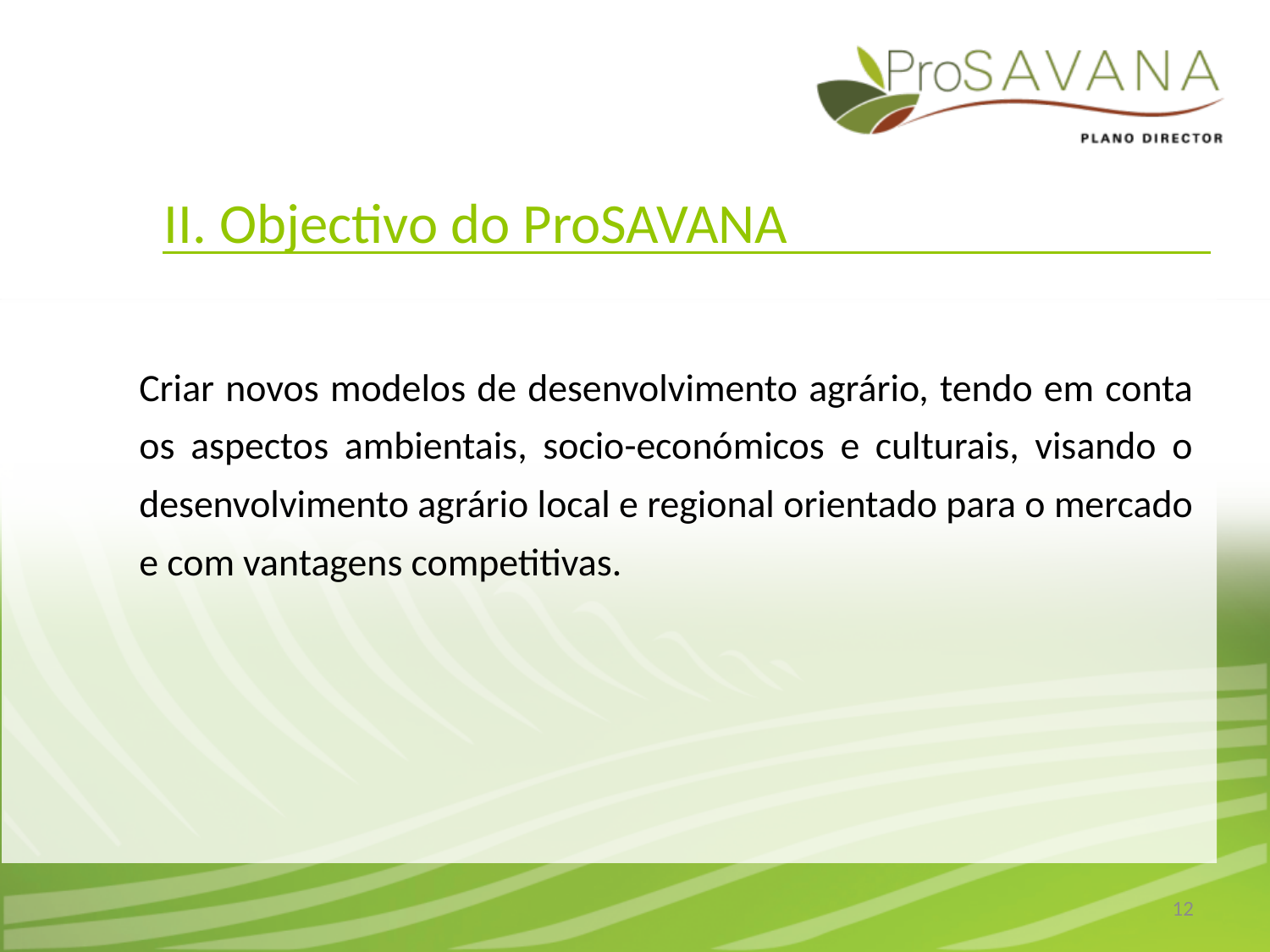

# II. Objectivo do ProSAVANA

Criar novos modelos de desenvolvimento agrário, tendo em conta os aspectos ambientais, socio-económicos e culturais, visando o desenvolvimento agrário local e regional orientado para o mercado e com vantagens competitivas.

12